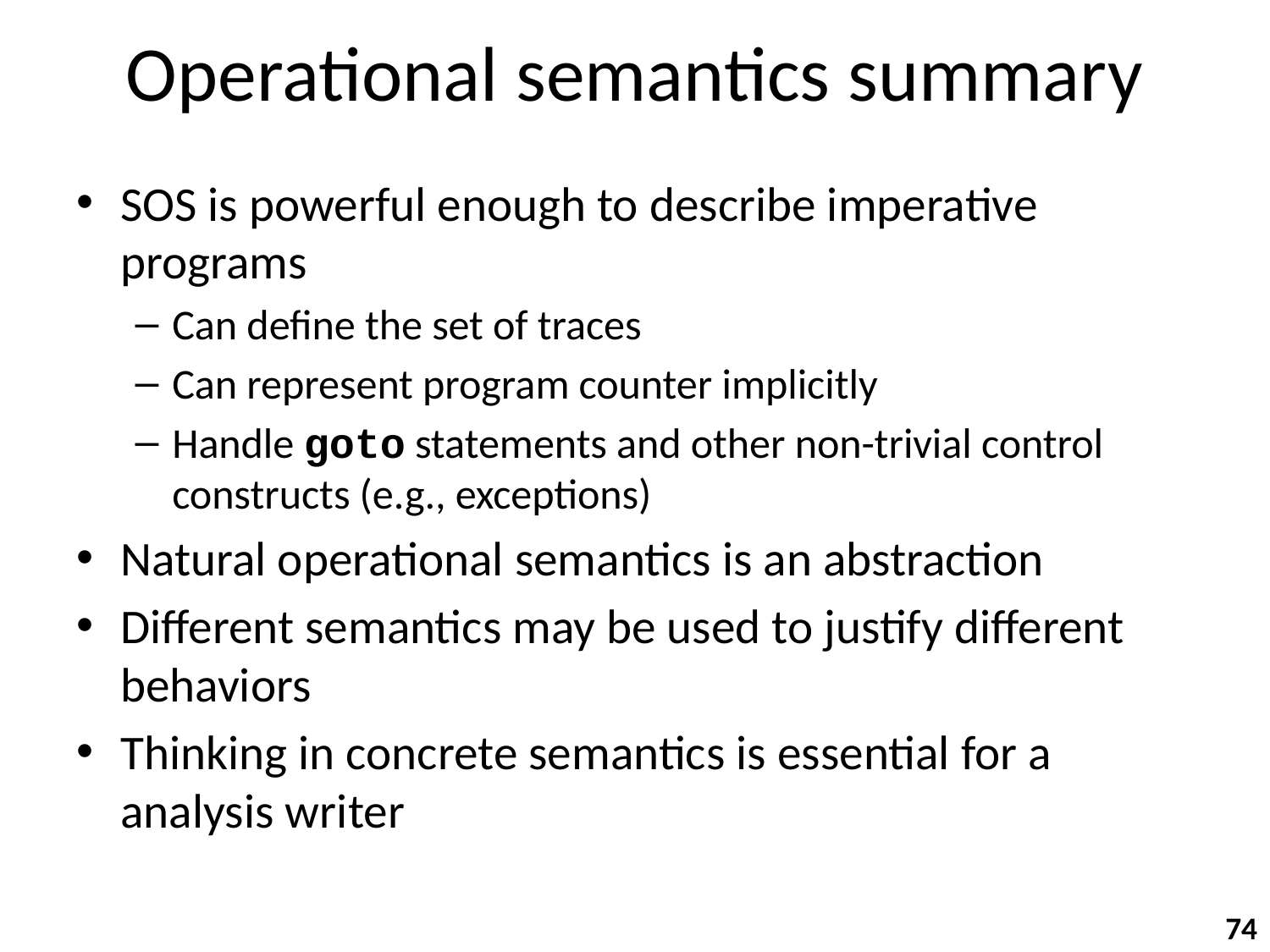

# Operational semantics summary
SOS is powerful enough to describe imperative programs
Can define the set of traces
Can represent program counter implicitly
Handle goto statements and other non-trivial control constructs (e.g., exceptions)
Natural operational semantics is an abstraction
Different semantics may be used to justify different behaviors
Thinking in concrete semantics is essential for a analysis writer
74